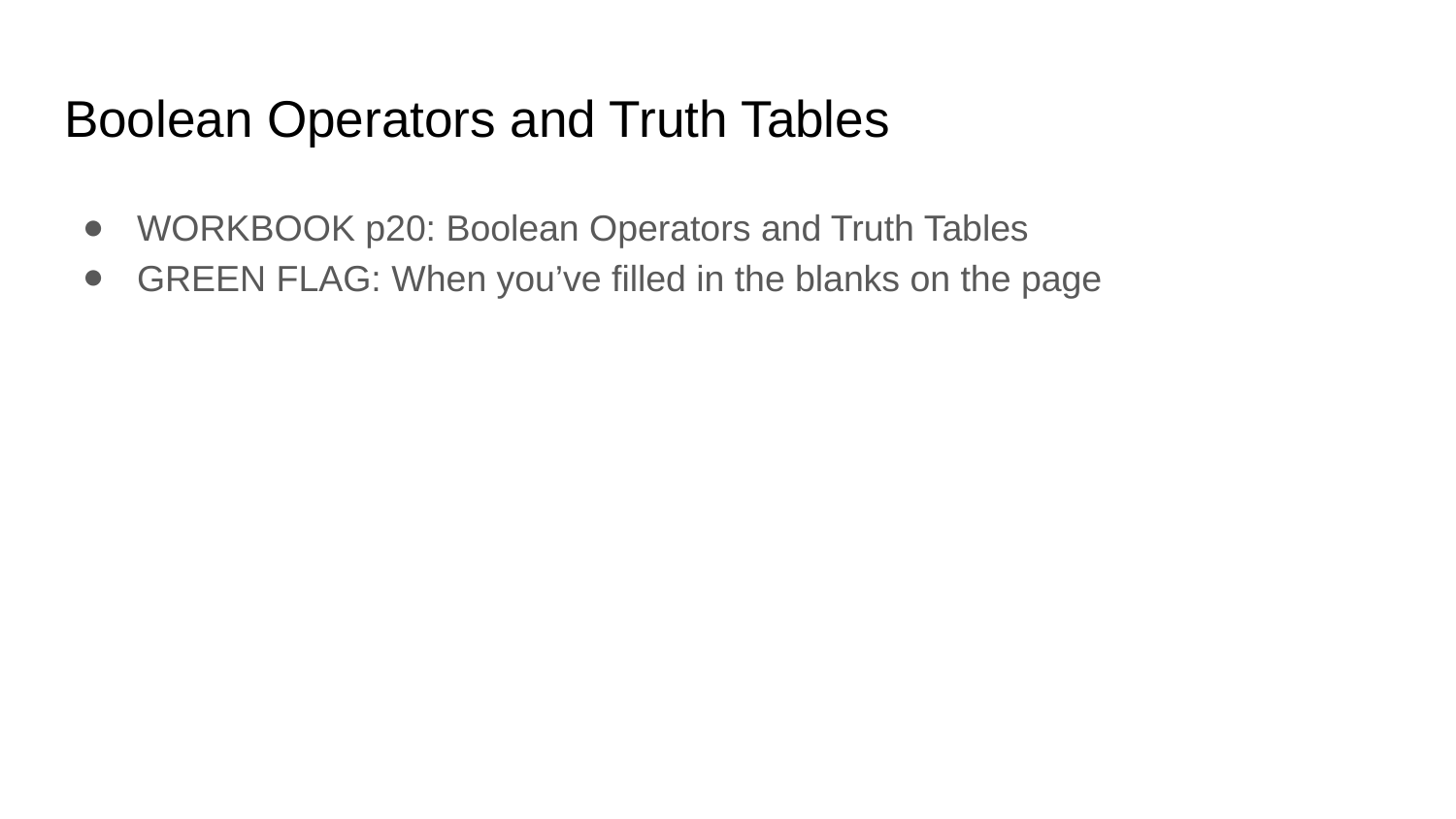

# Boolean Operators and Truth Tables
WORKBOOK p20: Boolean Operators and Truth Tables
GREEN FLAG: When you’ve filled in the blanks on the page